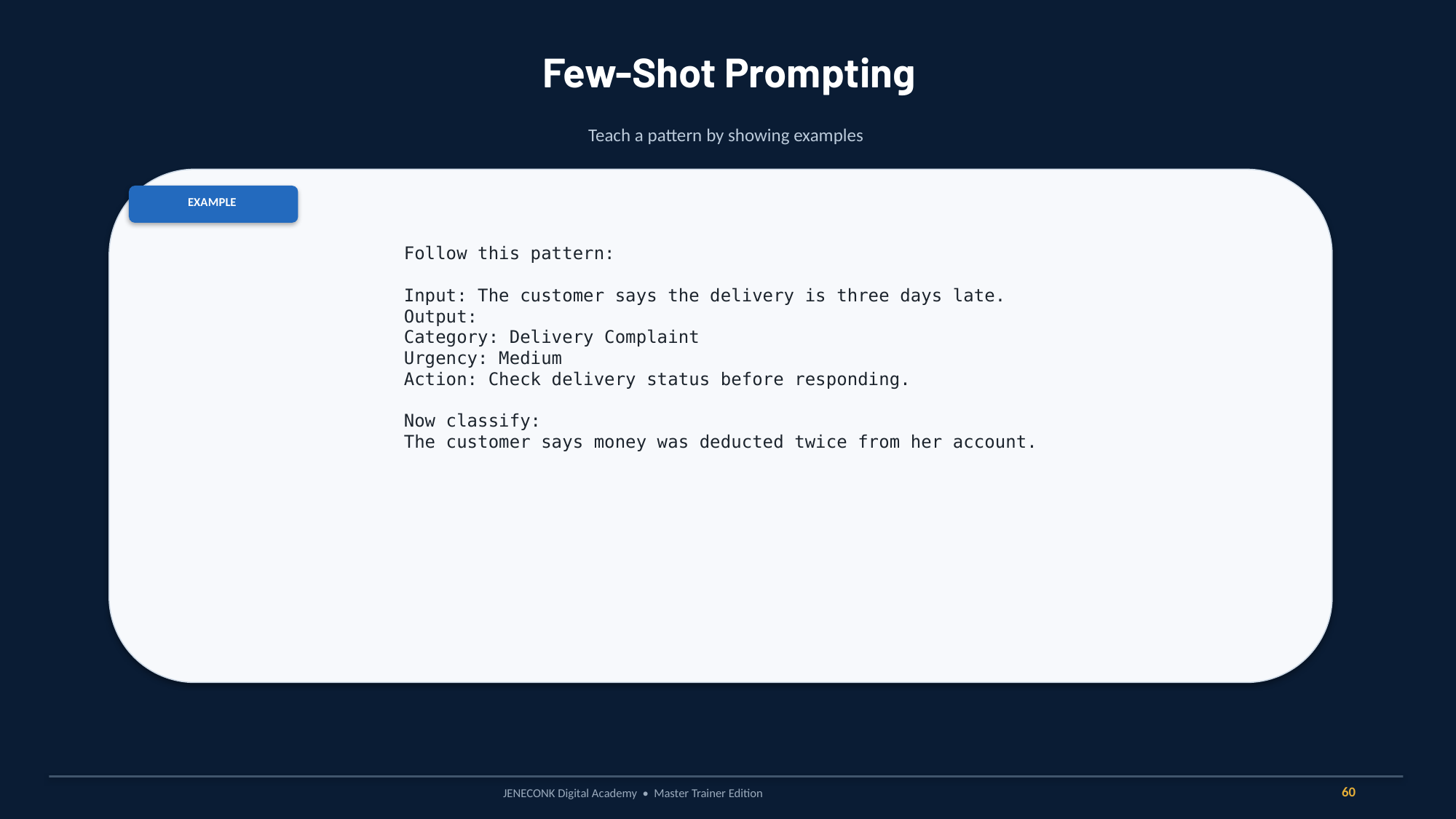

Few-Shot Prompting
Teach a pattern by showing examples

EXAMPLE
Follow this pattern:

Input: The customer says the delivery is three days late.
Output:
Category: Delivery Complaint
Urgency: Medium
Action: Check delivery status before responding.

Now classify:
The customer says money was deducted twice from her account.

60
JENECONK Digital Academy  •  Master Trainer Edition